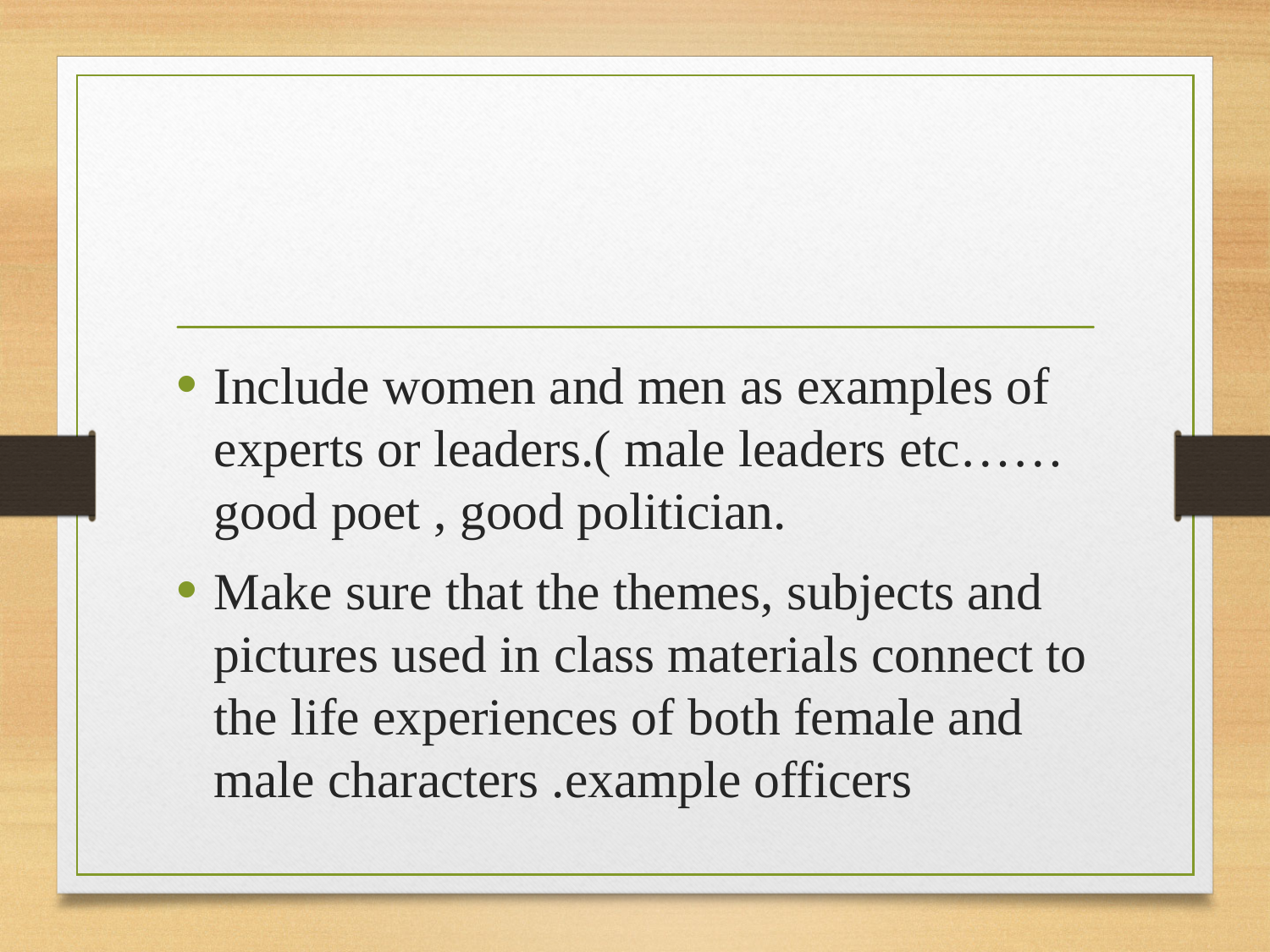

#
Include women and men as examples of experts or leaders.( male leaders etc……good poet , good politician.
Make sure that the themes, subjects and pictures used in class materials connect to the life experiences of both female and male characters .example officers